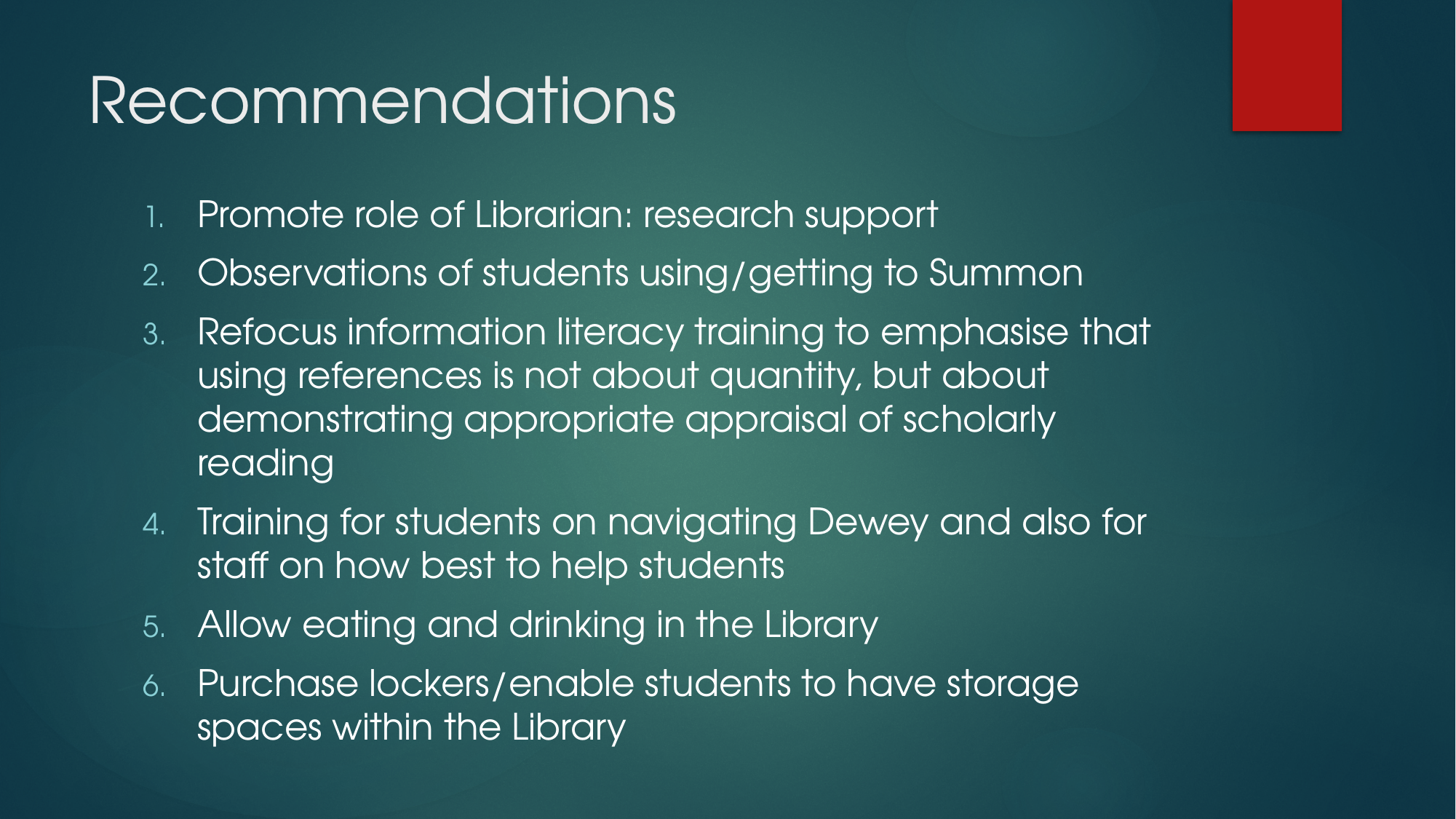

# Recommendations
Promote role of Librarian: research support
Observations of students using/getting to Summon
Refocus information literacy training to emphasise that using references is not about quantity, but about demonstrating appropriate appraisal of scholarly reading
Training for students on navigating Dewey and also for staff on how best to help students
Allow eating and drinking in the Library
Purchase lockers/enable students to have storage spaces within the Library